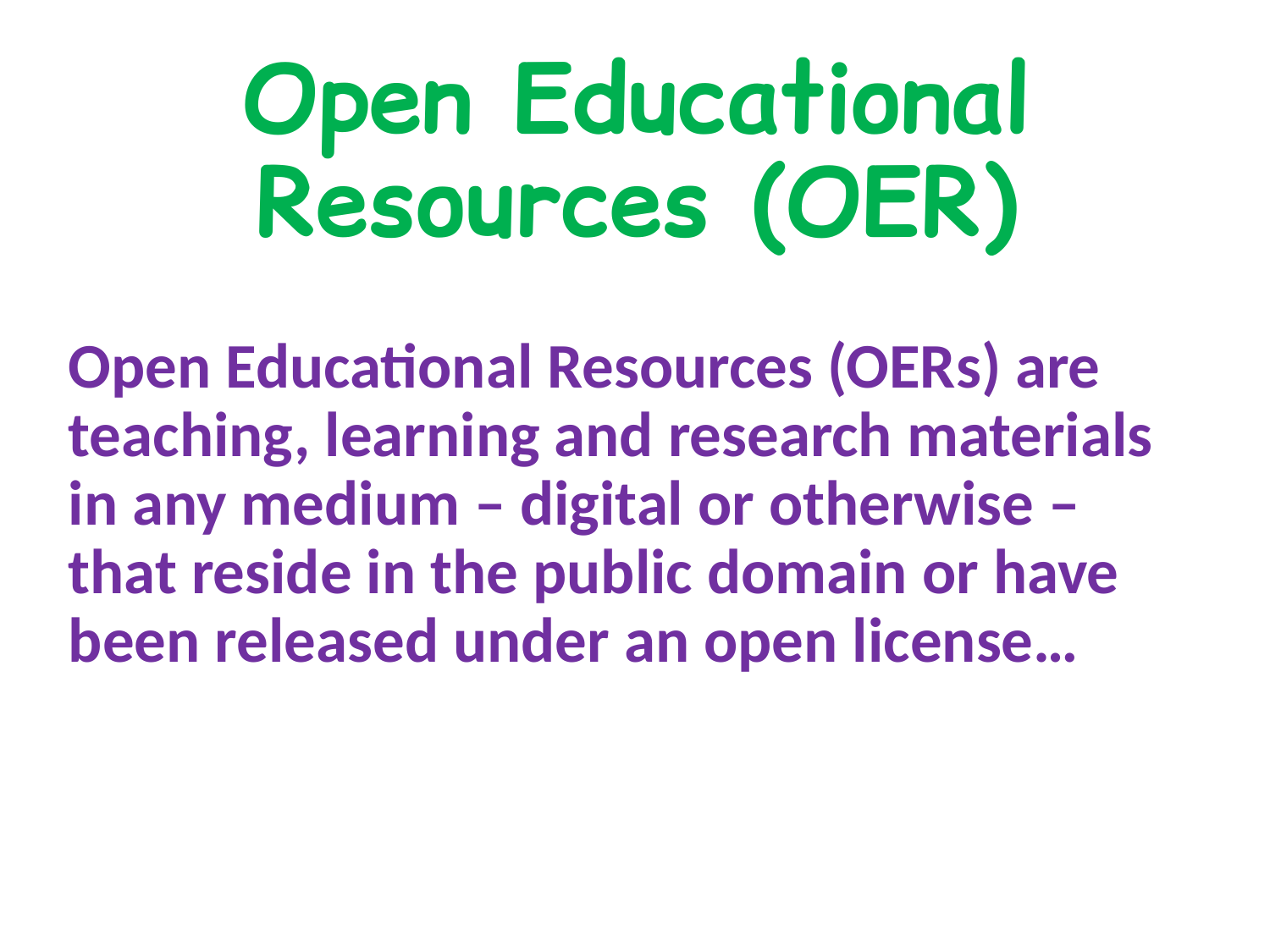

# Open Educational Resources (OER)
Open Educational Resources (OERs) are teaching, learning and research materials in any medium – digital or otherwise – that reside in the public domain or have been released under an open license…